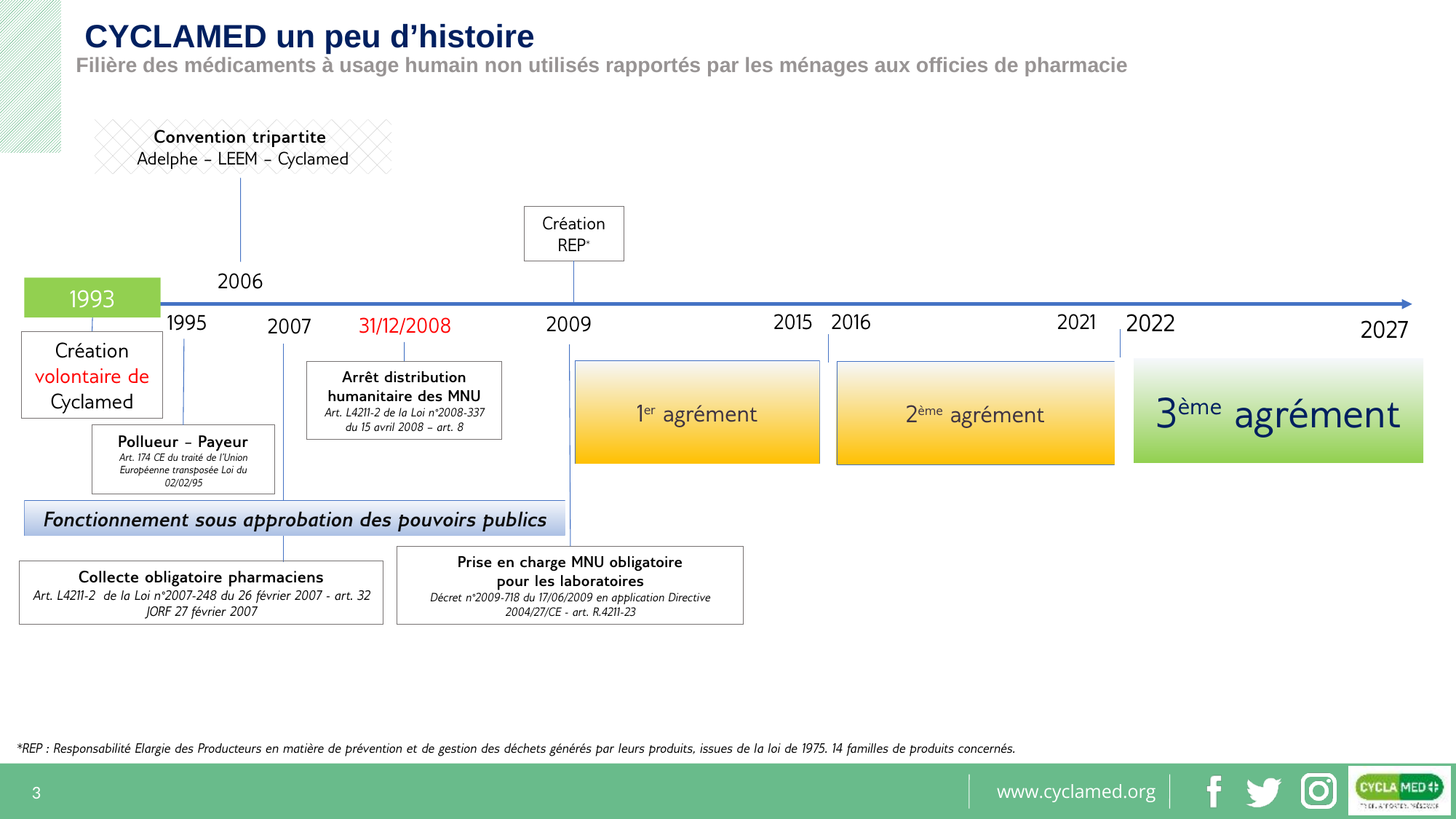

# CYCLAMED un peu d’histoire Filière des médicaments à usage humain non utilisés rapportés par les ménages aux officies de pharmacie
Convention tripartite
Adelphe – LEEM – Cyclamed
Création REP*
2006
1993
2016
2022
2015
2021
1995
2009
31/12/2008
2007
Création volontaire de Cyclamed
1er agrément
2ème agrément
Arrêt distribution humanitaire des MNU
Art. L4211-2 de la Loi n°2008-337 du 15 avril 2008 – art. 8
Pollueur – Payeur
Art. 174 CE du traité de l’Union Européenne transposée Loi du 02/02/95
Fonctionnement sous approbation des pouvoirs publics
Prise en charge MNU obligatoire
pour les laboratoires
Décret n°2009-718 du 17/06/2009 en application Directive 2004/27/CE - art. R.4211-23
Collecte obligatoire pharmaciens
Art. L4211-2  de la Loi n°2007-248 du 26 février 2007 - art. 32 JORF 27 février 2007
2027
3ème agrément
*REP : Responsabilité Elargie des Producteurs en matière de prévention et de gestion des déchets générés par leurs produits, issues de la loi de 1975. 14 familles de produits concernés.